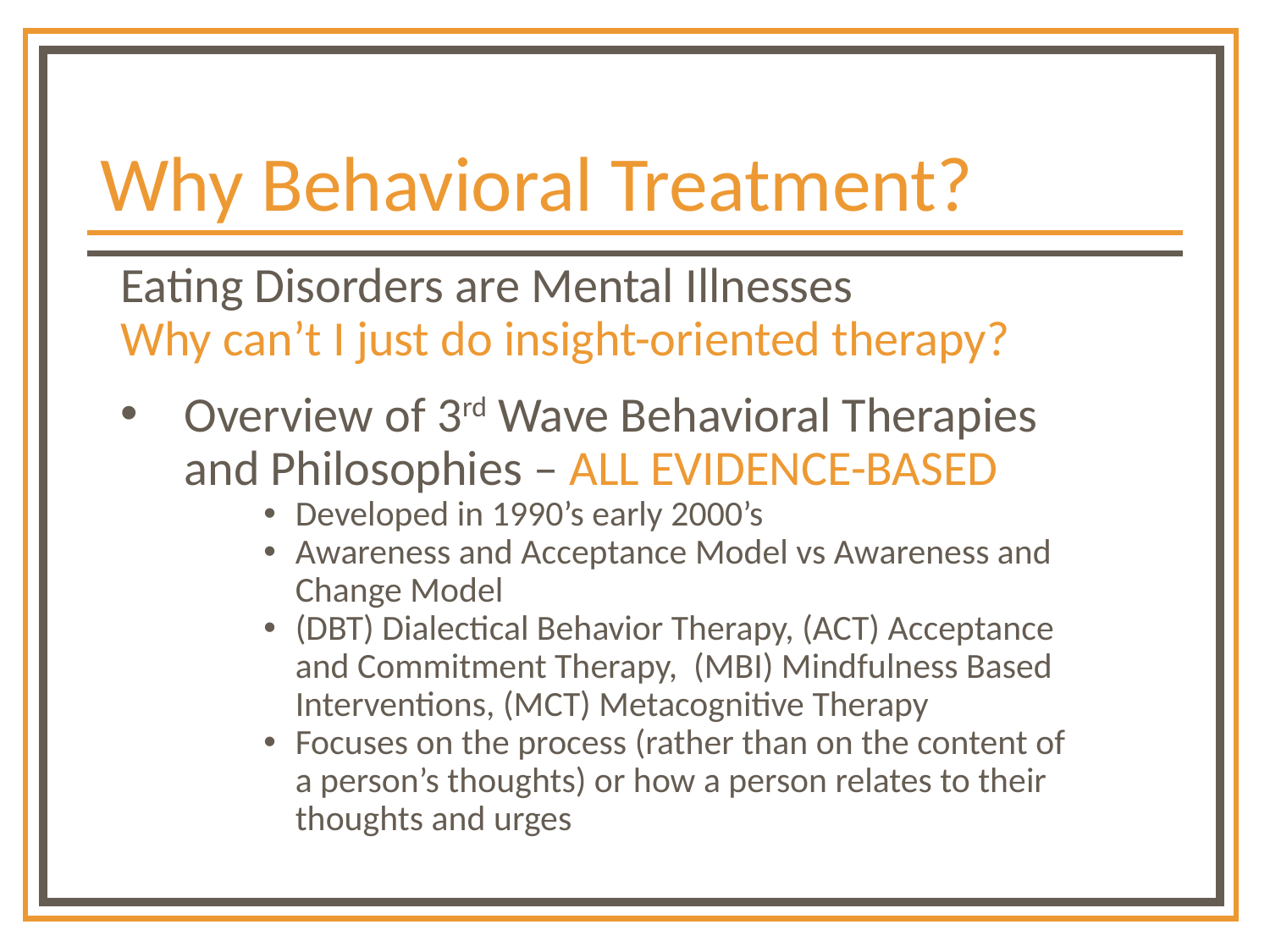

# Why Behavioral Treatment?
Eating Disorders are Mental Illnesses
Why can’t I just do insight-oriented therapy?

Overview of 3rd Wave Behavioral Therapies and Philosophies – ALL EVIDENCE-BASED
Developed in 1990’s early 2000’s
Awareness and Acceptance Model vs Awareness and Change Model
(DBT) Dialectical Behavior Therapy, (ACT) Acceptance and Commitment Therapy,  (MBI) Mindfulness Based Interventions, (MCT) Metacognitive Therapy
Focuses on the process (rather than on the content of a person’s thoughts) or how a person relates to their thoughts and urges